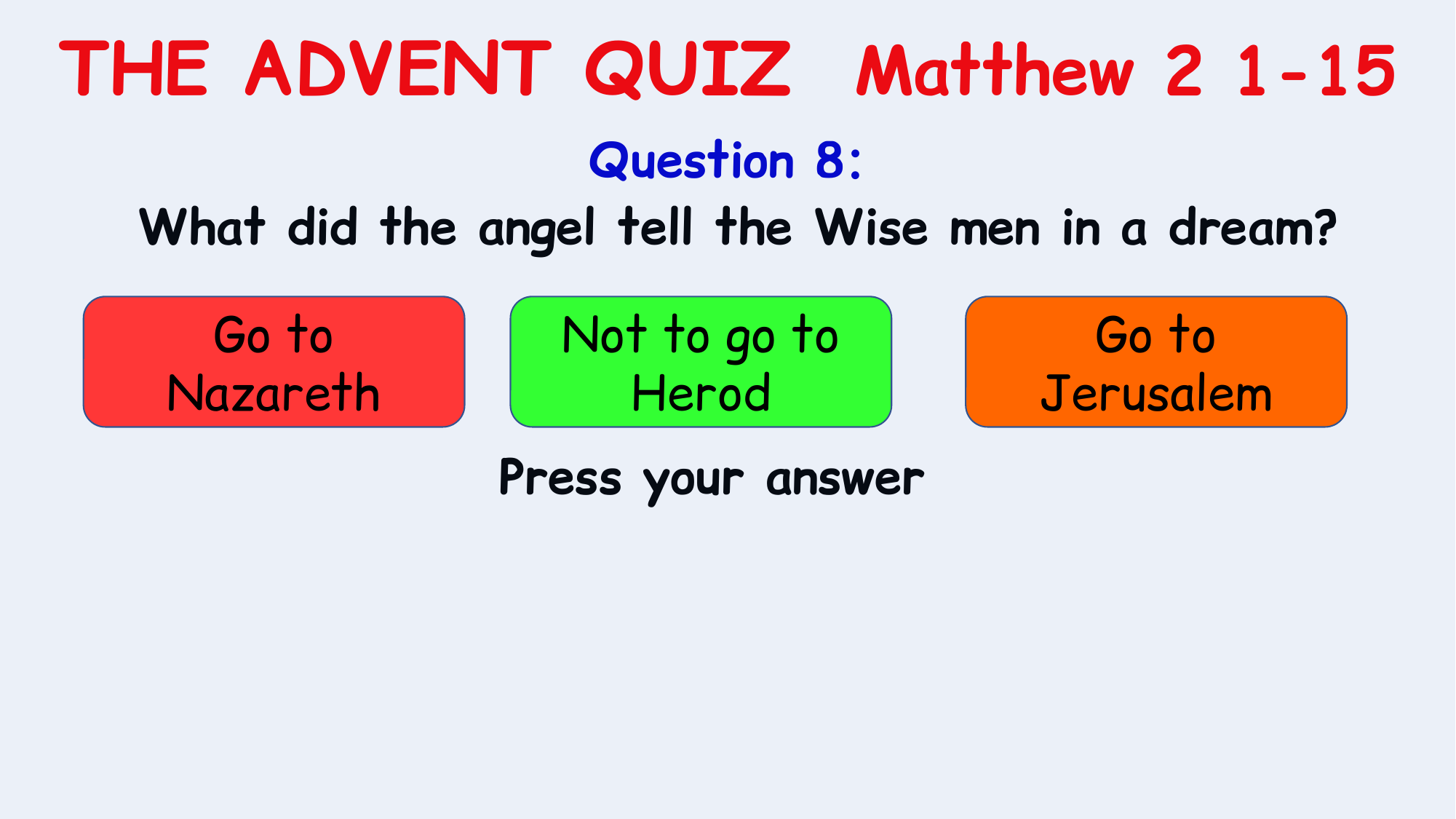

Question 8:
What did the angel tell the Wise men in a dream?
Go to Nazareth
Not to go to Herod
Go to Jerusalem
Press your answer